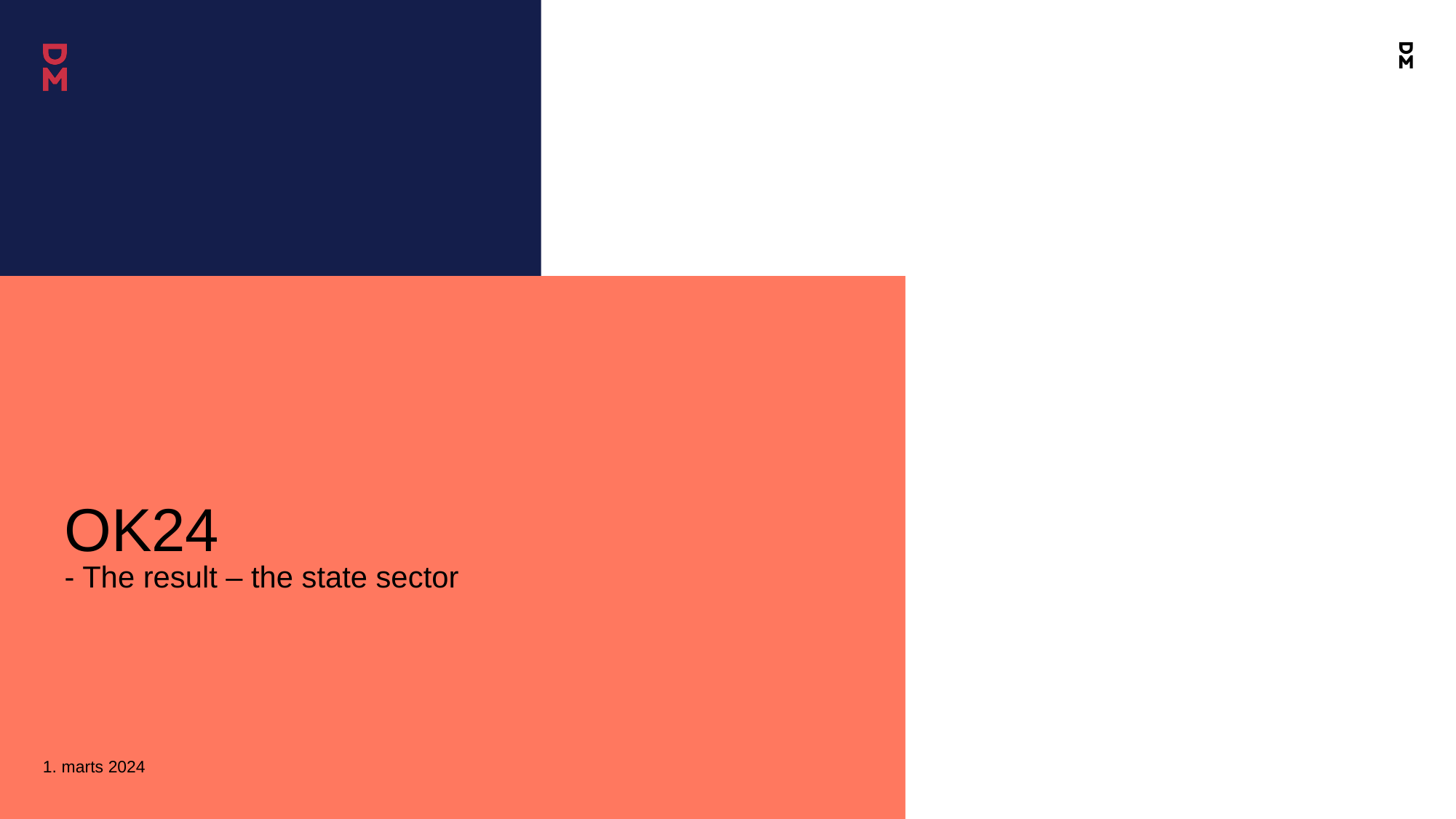

# OK24 - The result – the state sector
1. marts 2024

1